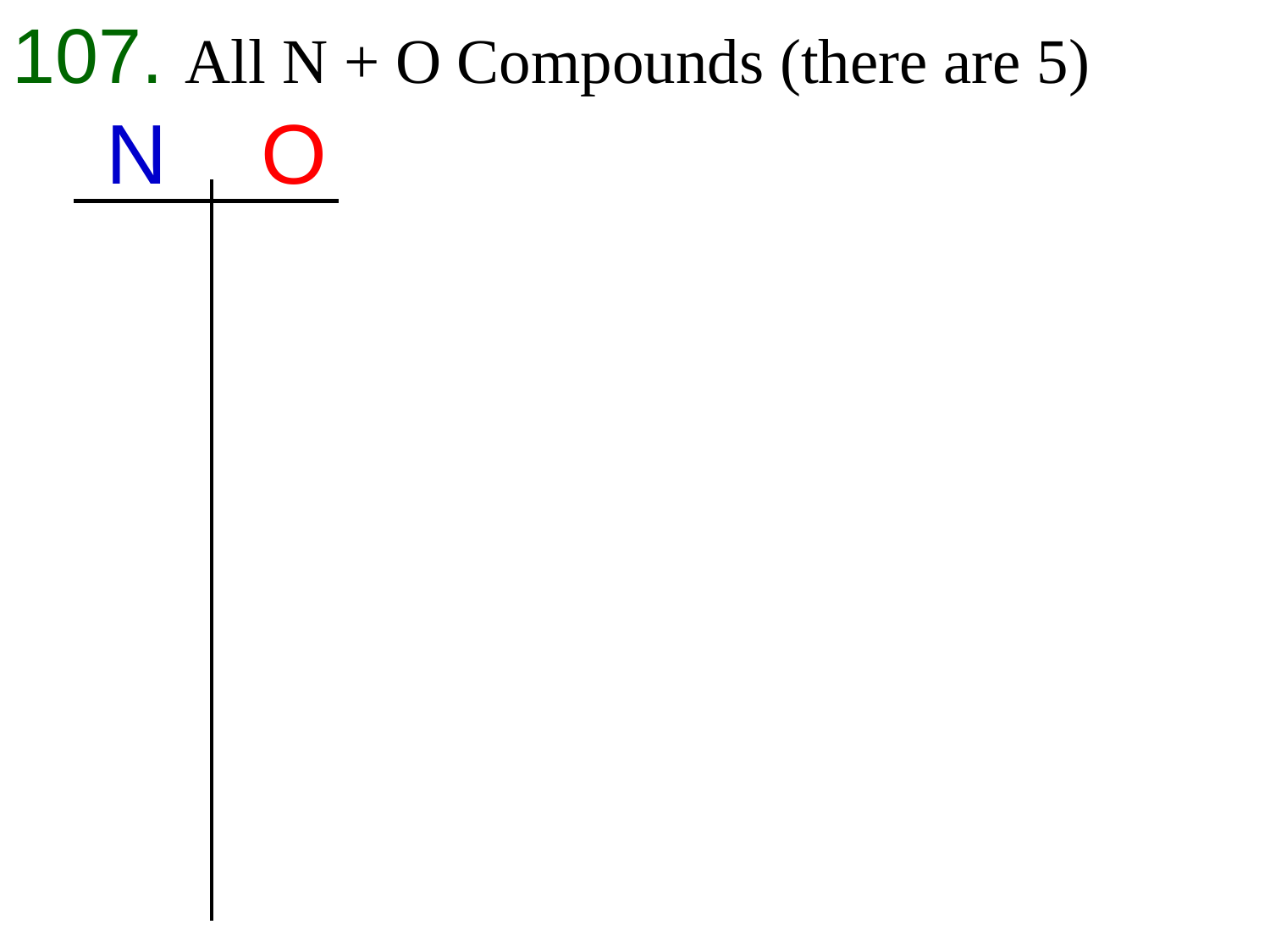

107. All N + O Compounds (there are 5)
    N    O